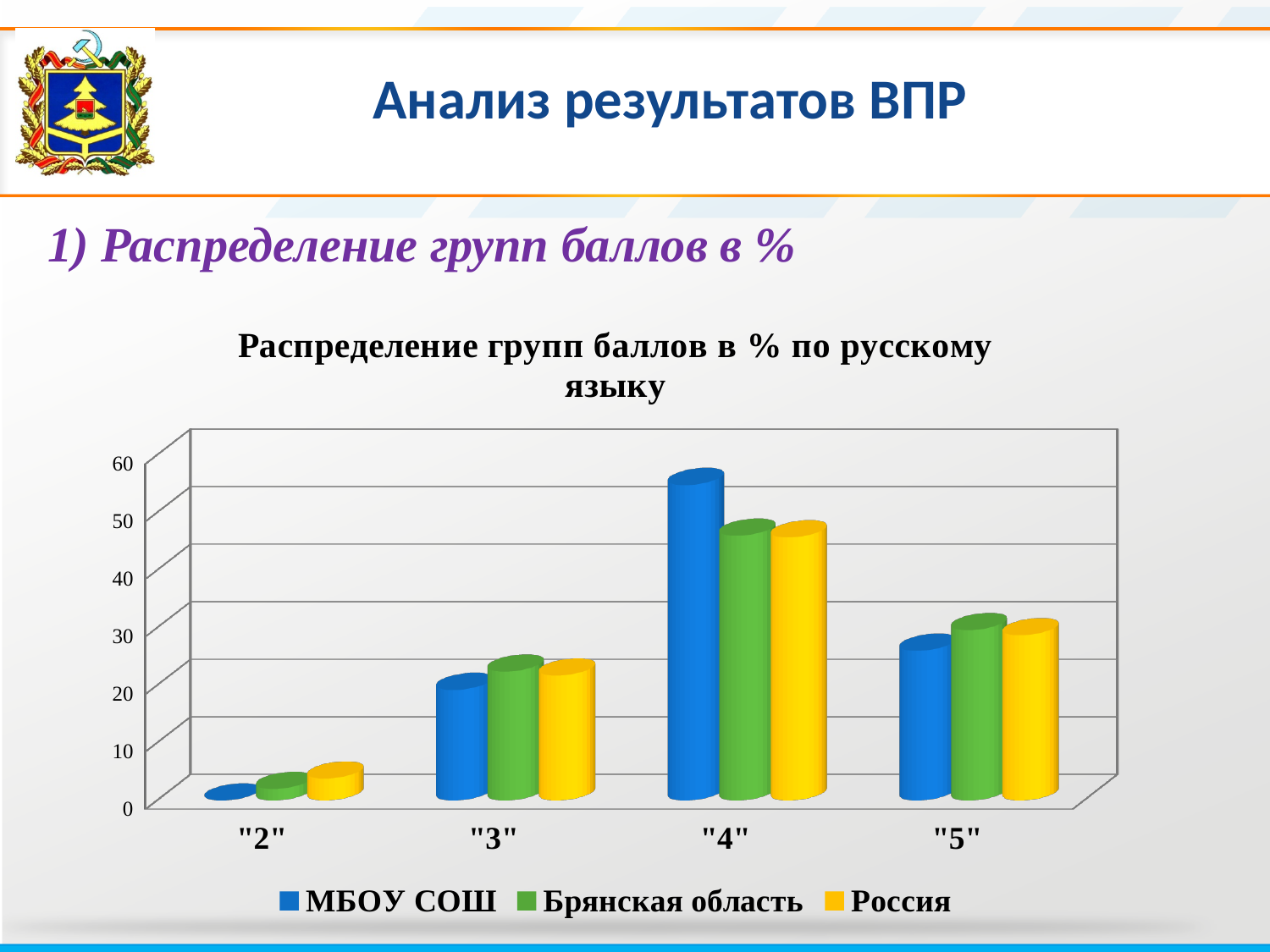

# Анализ результатов ВПР
1) Распределение групп баллов в %

[unsupported chart]